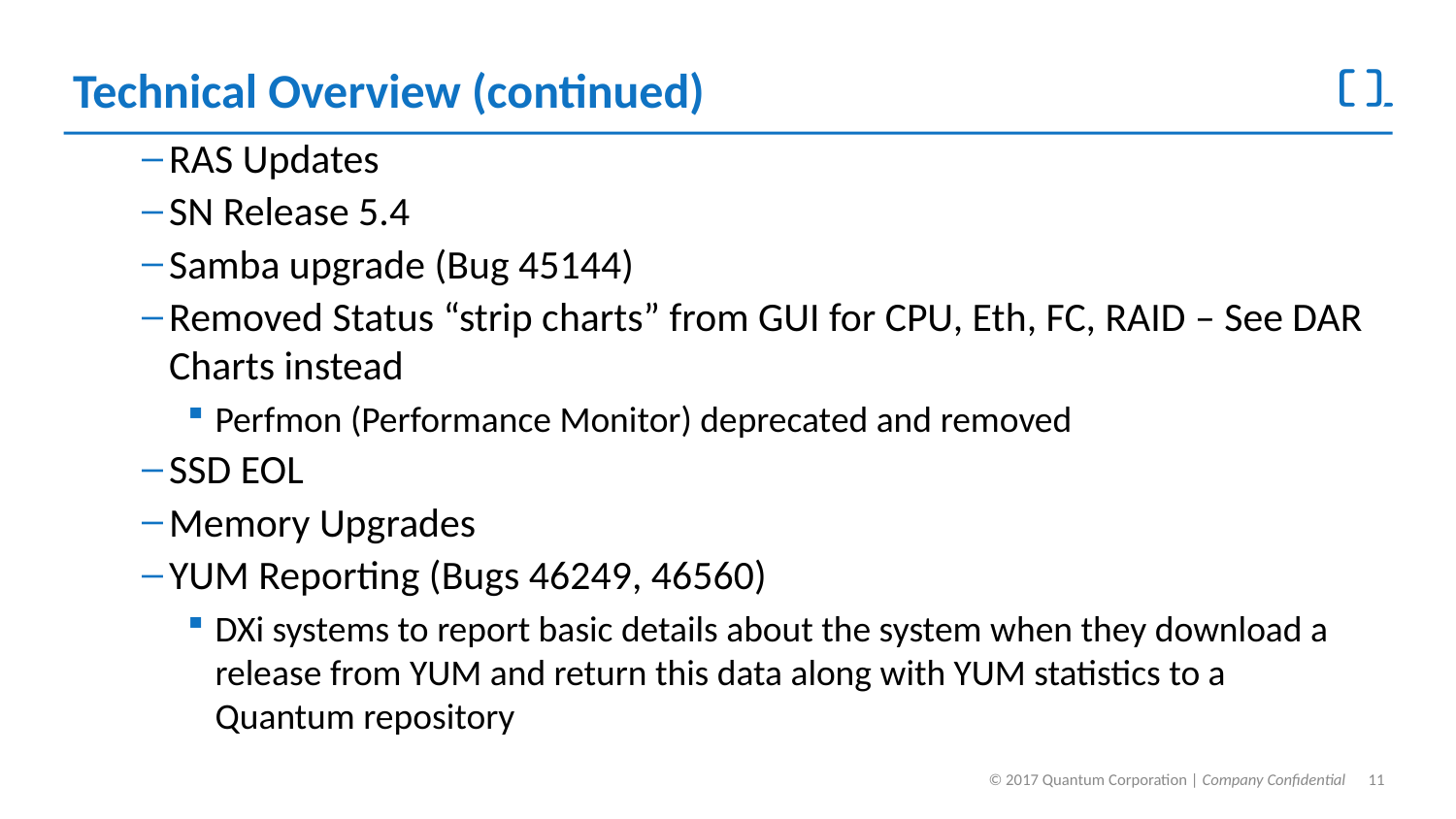

# Technical Overview (continued)
RAS Updates
SN Release 5.4
Samba upgrade (Bug 45144)
Removed Status “strip charts” from GUI for CPU, Eth, FC, RAID – See DAR Charts instead
Perfmon (Performance Monitor) deprecated and removed
SSD EOL
Memory Upgrades
YUM Reporting (Bugs 46249, 46560)
DXi systems to report basic details about the system when they download a release from YUM and return this data along with YUM statistics to a Quantum repository